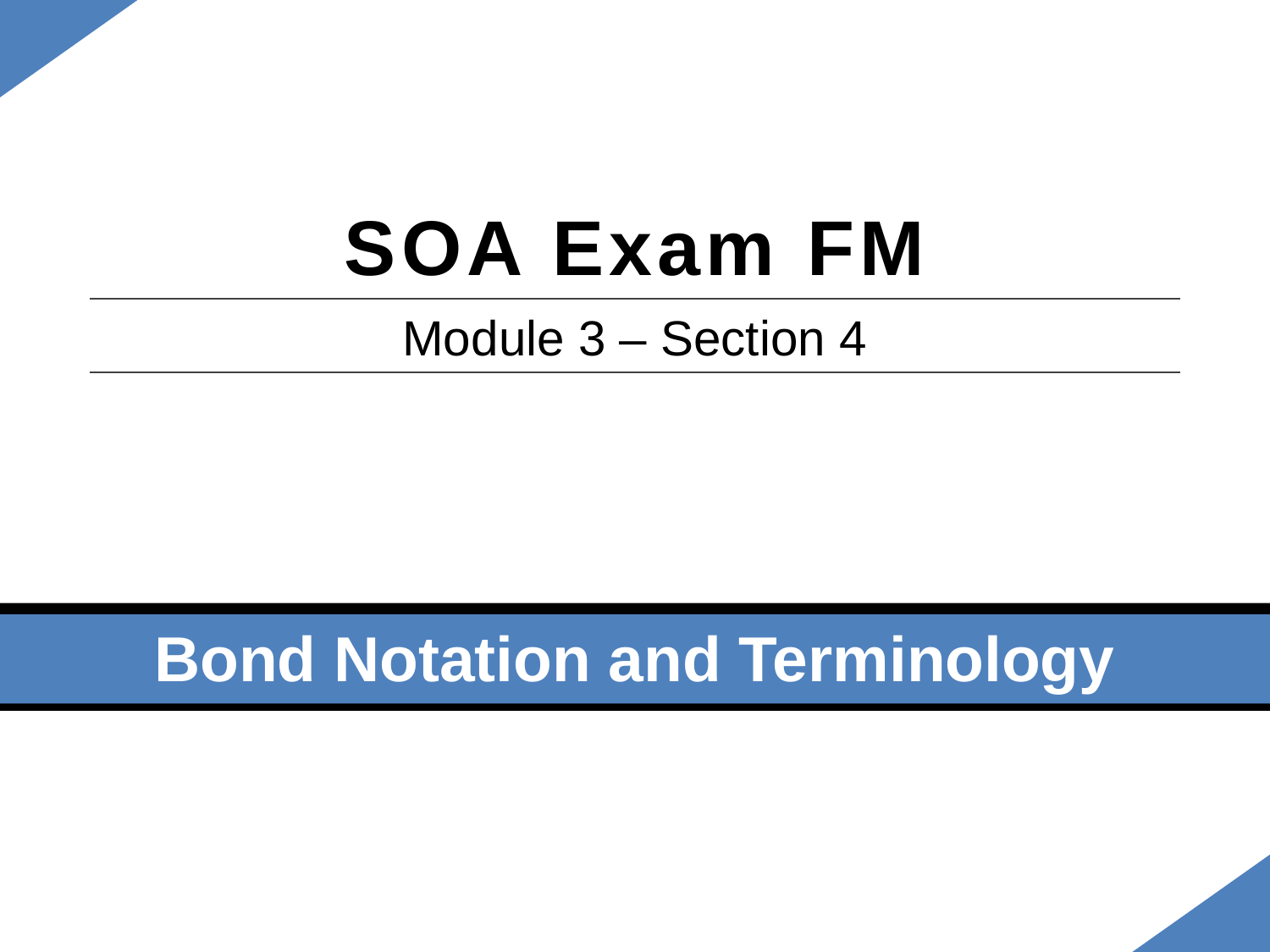

SOA Exam FM
Module 3 – Section 4

Bond Notation and Terminology